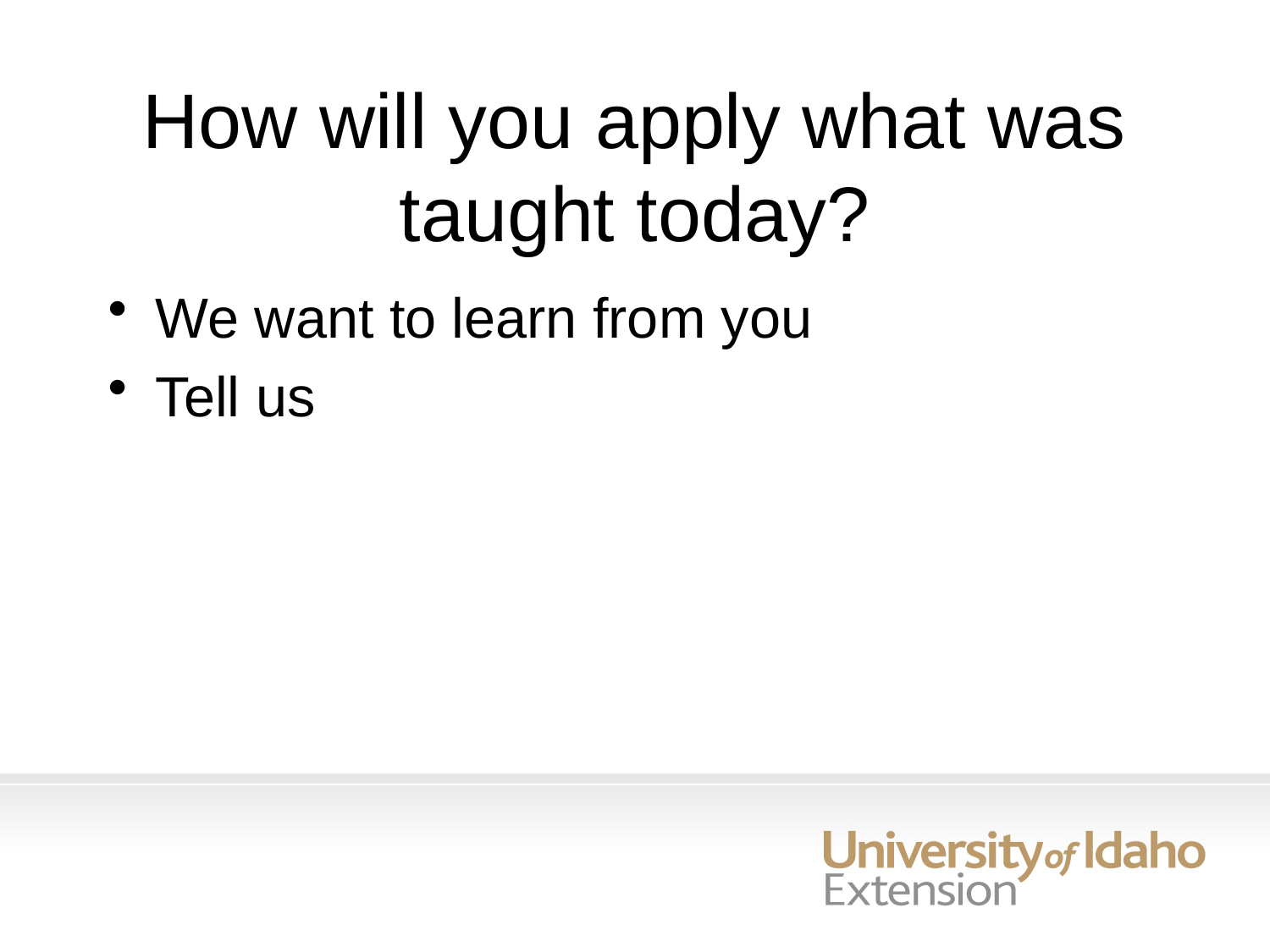

# How will you apply what was taught today?
We want to learn from you
Tell us